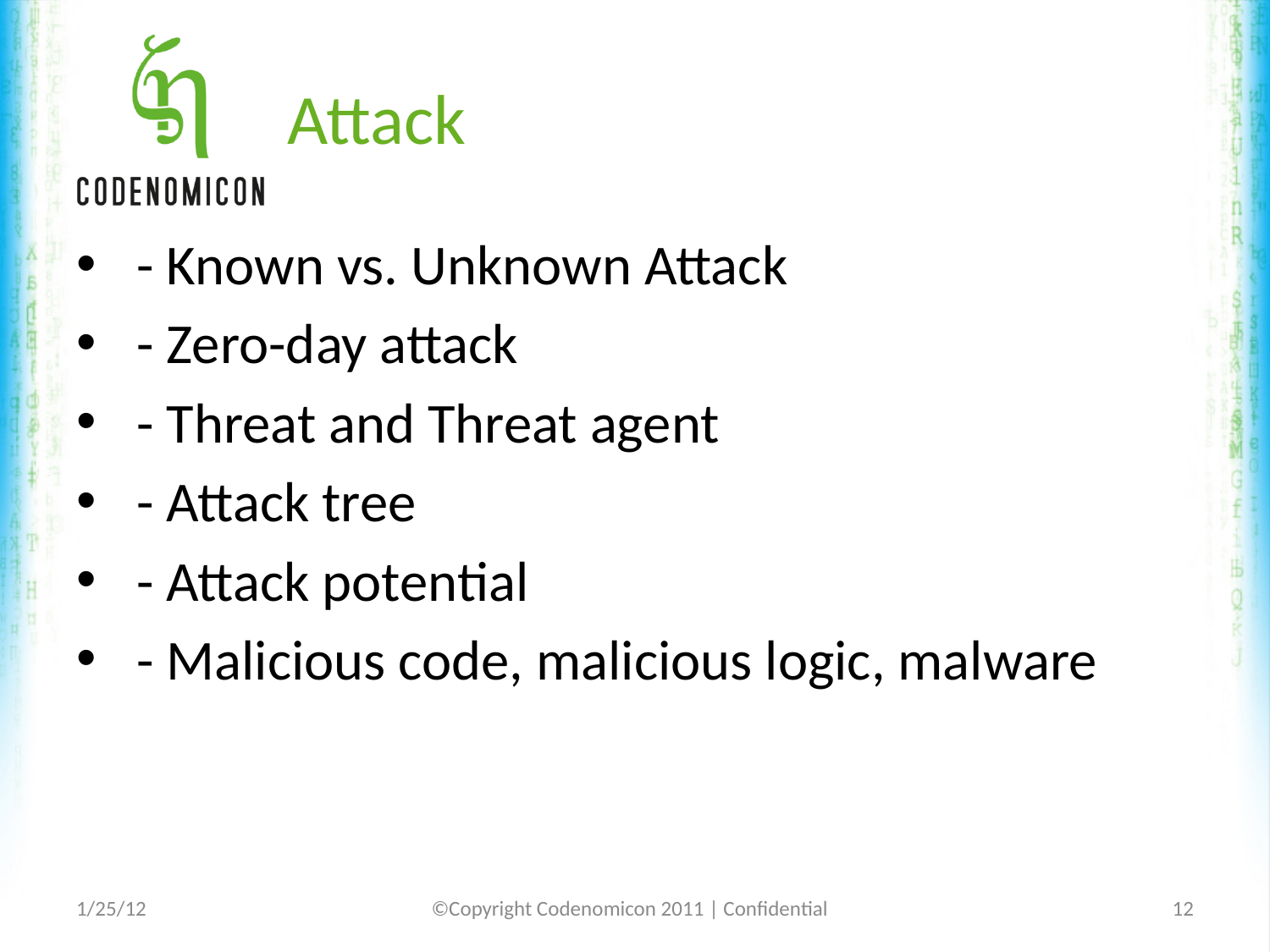

# Attack
 - Known vs. Unknown Attack
 - Zero-day attack
 - Threat and Threat agent
 - Attack tree
 - Attack potential
 - Malicious code, malicious logic, malware
1/25/12
©Copyright Codenomicon 2011 | Confidential
12